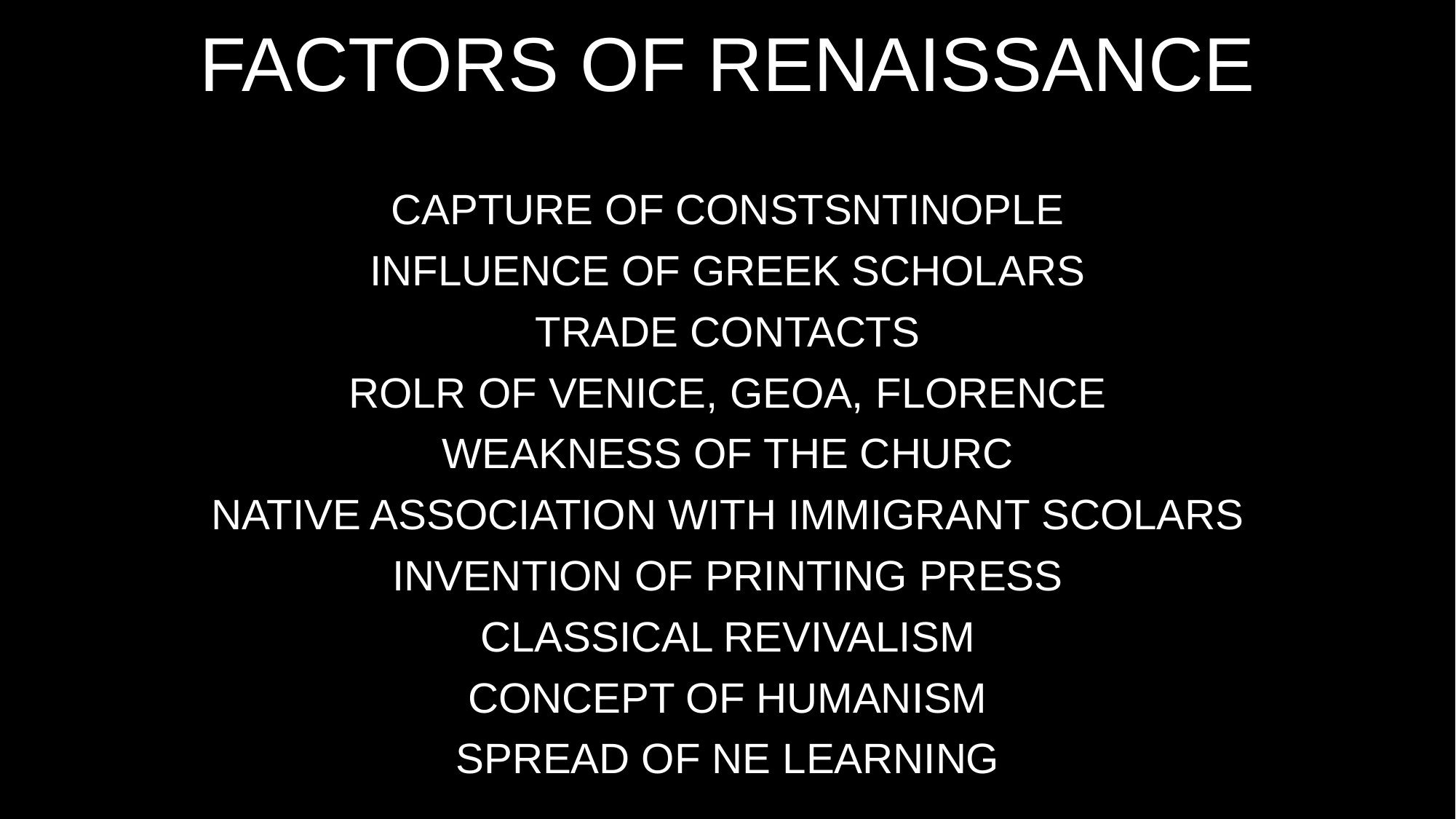

# FACTORS OF RENAISSANCE
CAPTURE OF CONSTSNTINOPLE
INFLUENCE OF GREEK SCHOLARS
TRADE CONTACTS
ROLR OF VENICE, GEOA, FLORENCE
WEAKNESS OF THE CHURC
NATIVE ASSOCIATION WITH IMMIGRANT SCOLARS
INVENTION OF PRINTING PRESS
CLASSICAL REVIVALISM
CONCEPT OF HUMANISM
SPREAD OF NE LEARNING